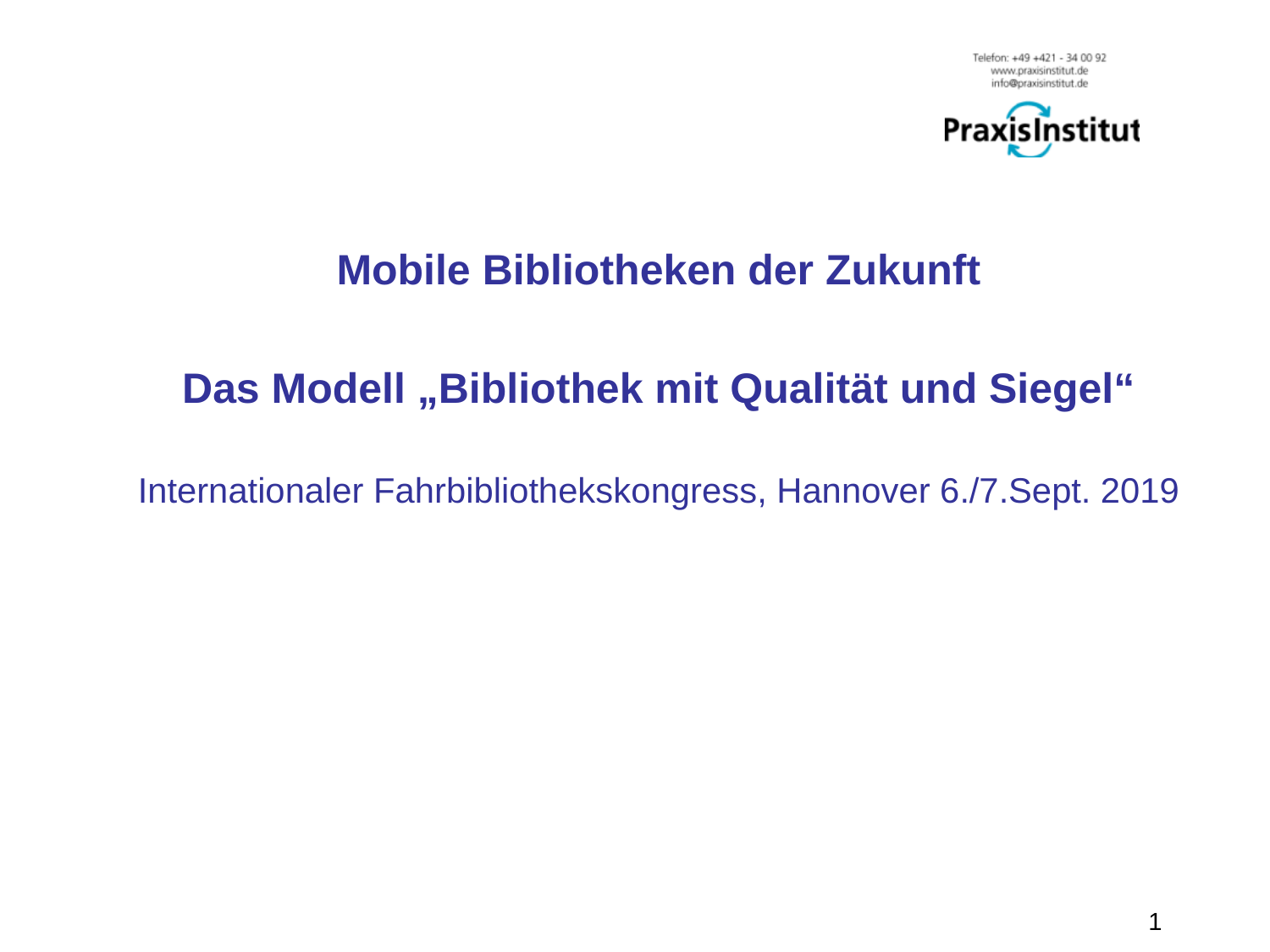

Mobile Bibliotheken der Zukunft

Das Modell „Bibliothek mit Qualität und Siegel“

Internationaler Fahrbibliothekskongress, Hannover 6./7.Sept. 2019
1